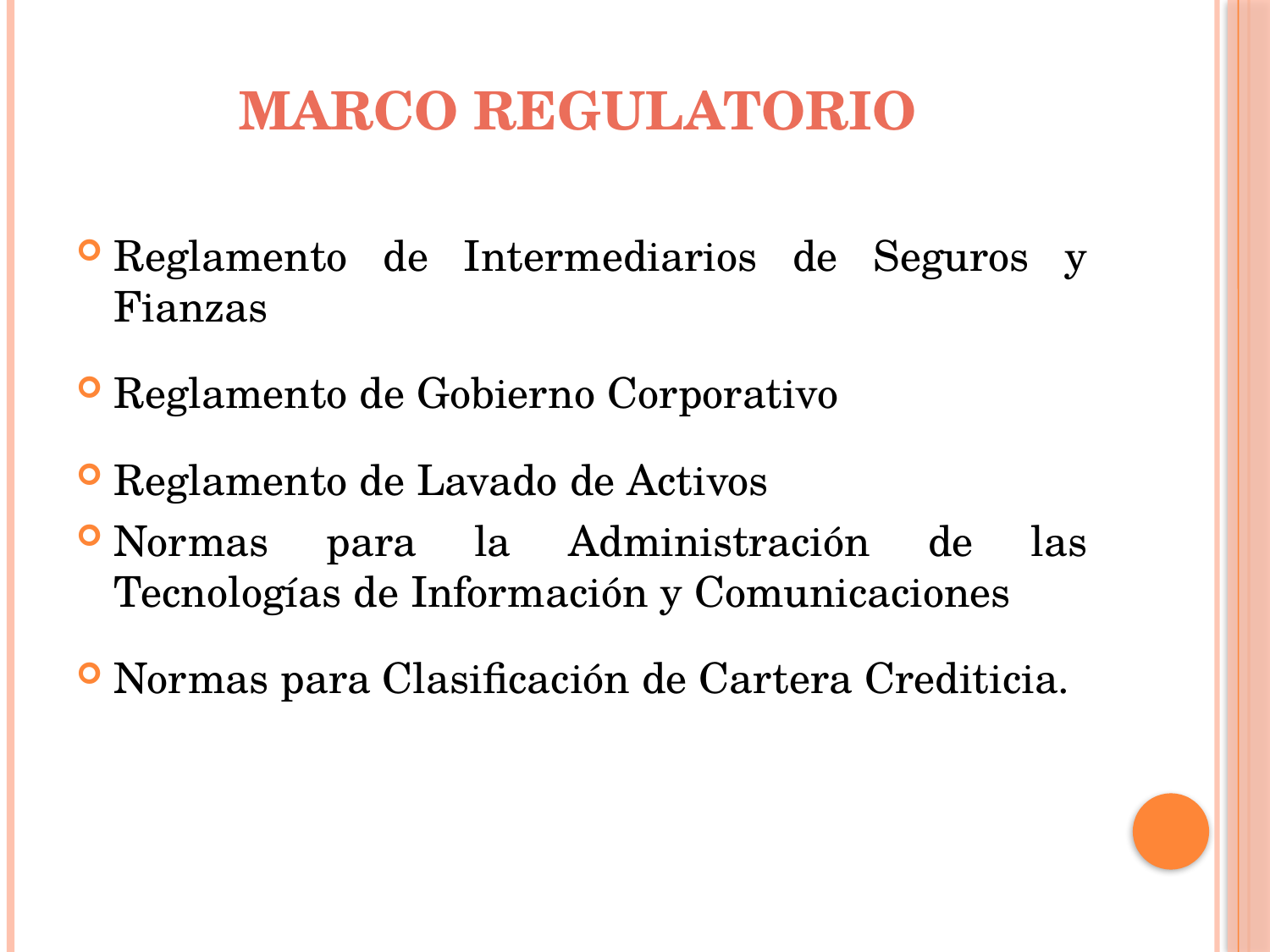

# MARCO REGULATORIO
Reglamento de Intermediarios de Seguros y Fianzas
Reglamento de Gobierno Corporativo
Reglamento de Lavado de Activos
Normas para la Administración de las Tecnologías de Información y Comunicaciones
Normas para Clasificación de Cartera Crediticia.